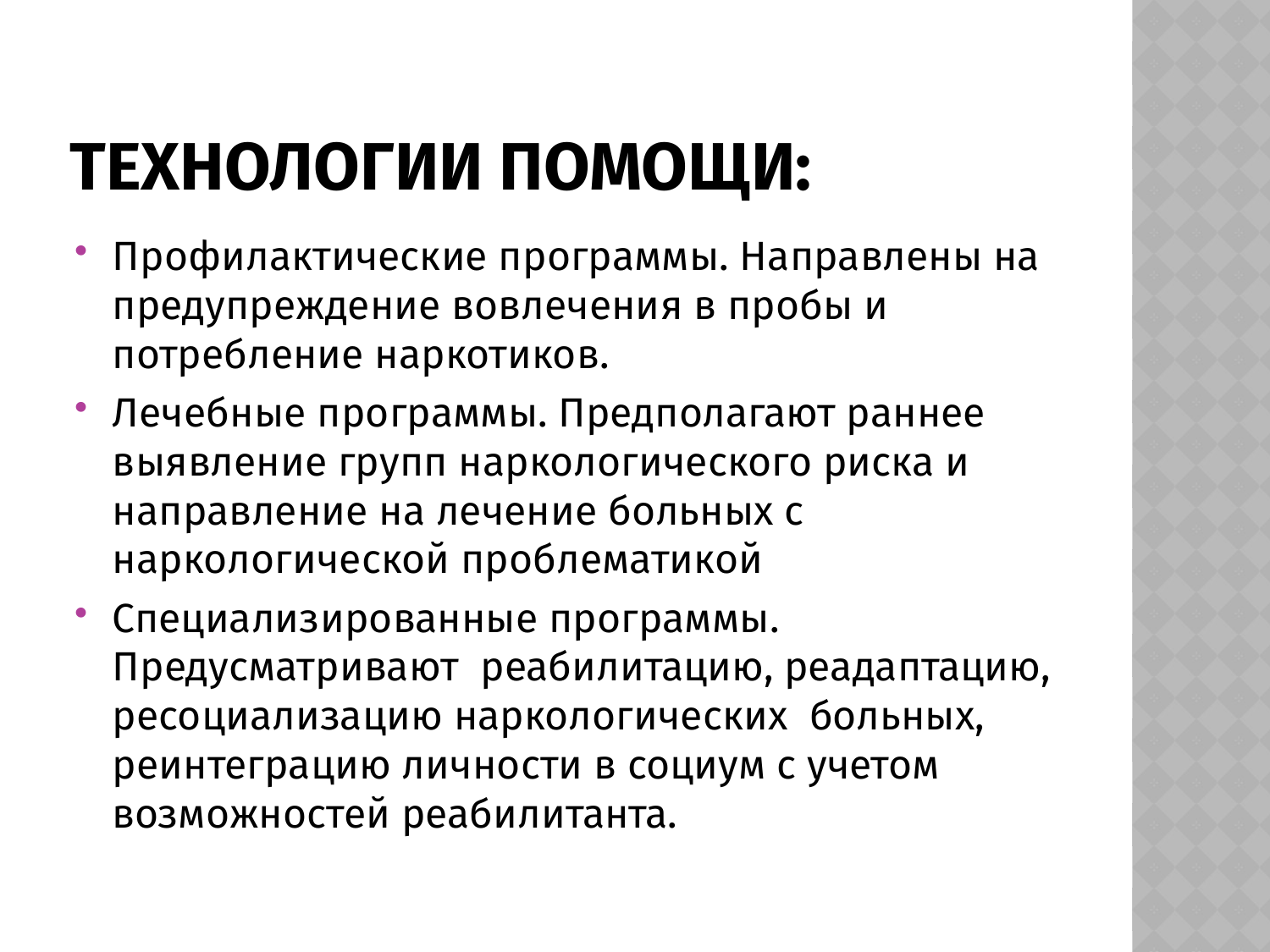

# Технологии помощи:
Профилактические программы. Направлены на предупреждение вовлечения в пробы и потребление наркотиков.
Лечебные программы. Предполагают раннее выявление групп наркологического риска и направление на лечение больных с наркологической проблематикой
Специализированные программы. Предусматривают  реабилитацию, реадаптацию, ресоциализацию наркологических  больных, реинтеграцию личности в социум с учетом возможностей реабилитанта.